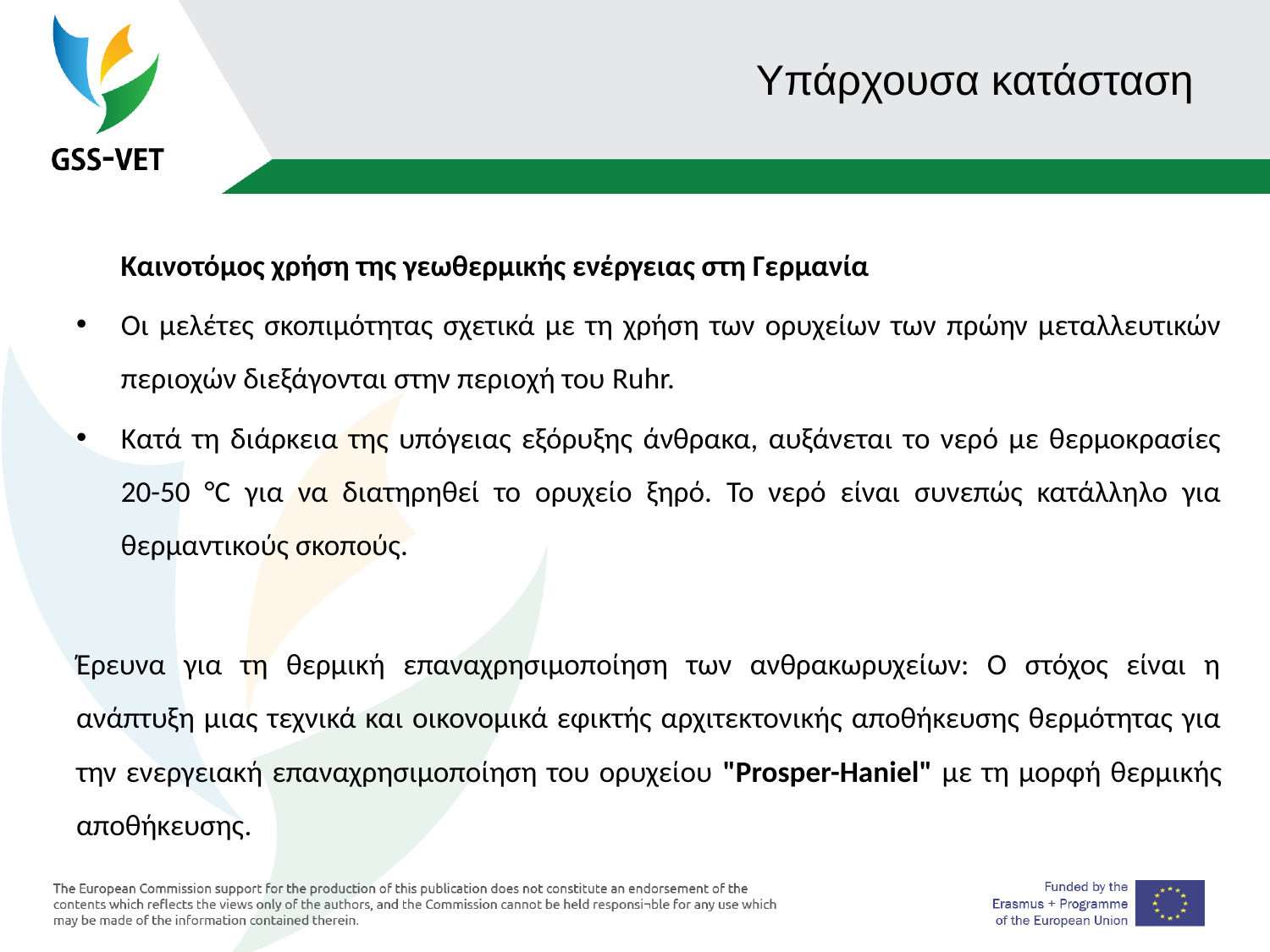

# Υπάρχουσα κατάσταση
      Καινοτόμος χρήση της γεωθερμικής ενέργειας στη Γερμανία
Οι μελέτες σκοπιμότητας σχετικά με τη χρήση των ορυχείων των πρώην μεταλλευτικών περιοχών διεξάγονται στην περιοχή του Ruhr.
Κατά τη διάρκεια της υπόγειας εξόρυξης άνθρακα, αυξάνεται το νερό με θερμοκρασίες 20-50 °C για να διατηρηθεί το ορυχείο ξηρό. Το νερό είναι συνεπώς κατάλληλο για θερμαντικούς σκοπούς.

Έρευνα για τη θερμική επαναχρησιμοποίηση των ανθρακωρυχείων: Ο στόχος είναι η ανάπτυξη μιας τεχνικά και οικονομικά εφικτής αρχιτεκτονικής αποθήκευσης θερμότητας για την ενεργειακή επαναχρησιμοποίηση του ορυχείου "Prosper-Haniel" με τη μορφή θερμικής αποθήκευσης.